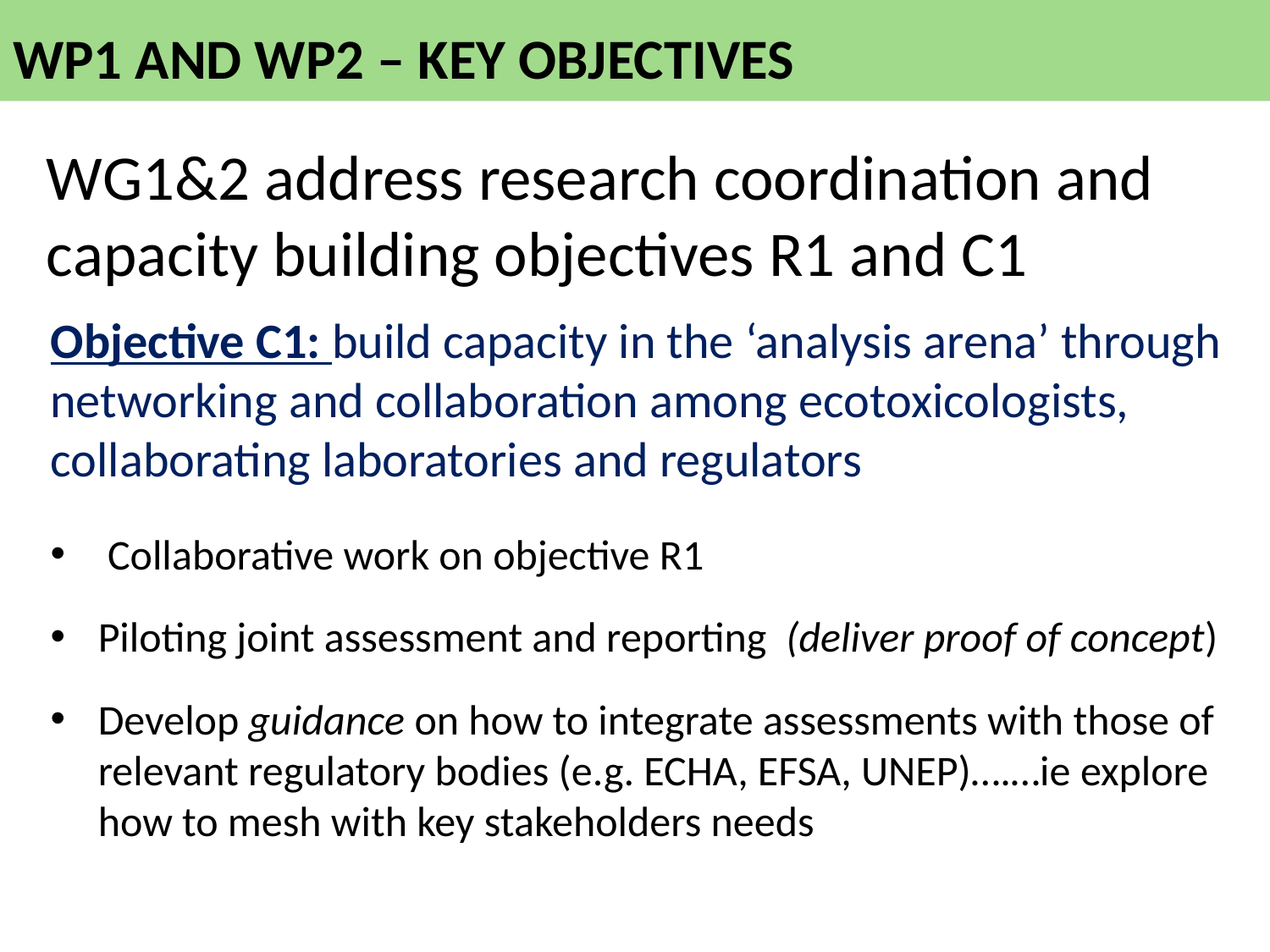

WP1 and WP2 – key objectives
WG1&2 address research coordination and capacity building objectives R1 and C1
Objective C1: build capacity in the ‘analysis arena’ through networking and collaboration among ecotoxicologists, collaborating laboratories and regulators
 Collaborative work on objective R1
Piloting joint assessment and reporting  (deliver proof of concept)
Develop guidance on how to integrate assessments with those of relevant regulatory bodies (e.g. ECHA, EFSA, UNEP)….…ie explore how to mesh with key stakeholders needs